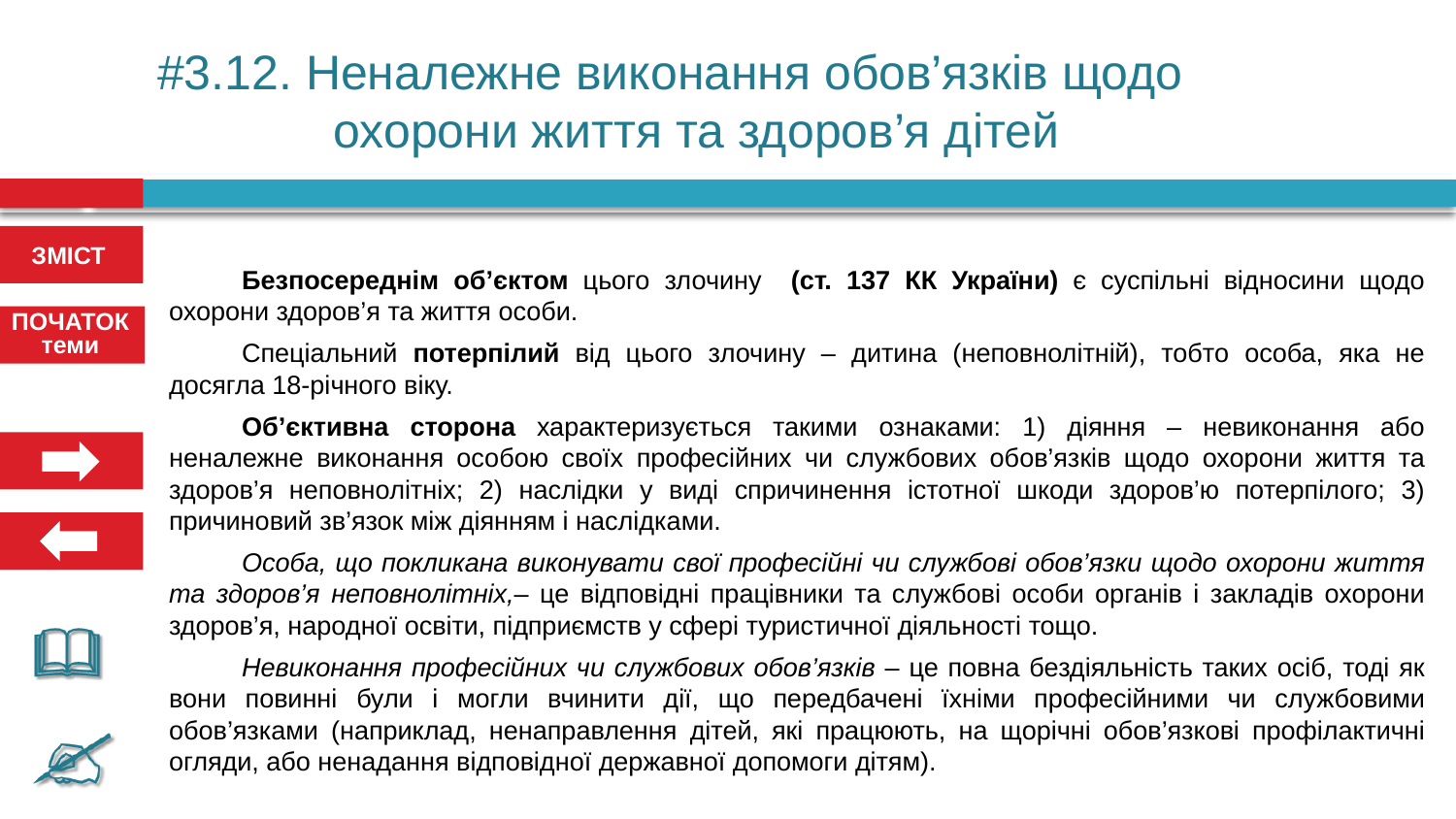

# #3.12. Неналежне виконання обов’язків щодо охорони життя та здоров’я дітей

Безпосереднім об’єктом цього злочину  (ст. 137 КК України) є суспільні відносини щодо охорони здоров’я та життя особи.
Спеціальний потерпілий від цього злочину – дитина (неповнолітній), тобто особа, яка не досягла 18-річного віку.
Об’єктивна сторона характеризується такими ознаками: 1) діяння – невиконання або неналежне виконання особою своїх професійних чи службових обов’язків щодо охорони життя та здоров’я неповнолітніх; 2) наслідки у виді спричинення істотної шкоди здоров’ю потерпілого; 3) причиновий зв’язок між діянням і наслідками.
Особа, що покликана виконувати свої професійні чи службові обов’язки щодо охорони життя та здоров’я неповнолітніх,– це відповідні працівники та службові особи органів і закладів охорони здоров’я, народної освіти, підприємств у сфері туристичної діяльності тощо.
Невиконання професійних чи службових обов’язків – це повна бездіяльність таких осіб, тоді як вони повинні були і могли вчинити дії, що передбачені їхніми професійними чи службовими обов’язками (наприклад, ненаправлення дітей, які працюють, на щорічні обов’язкові профілактичні огляди, або ненадання відповідної державної допомоги дітям).